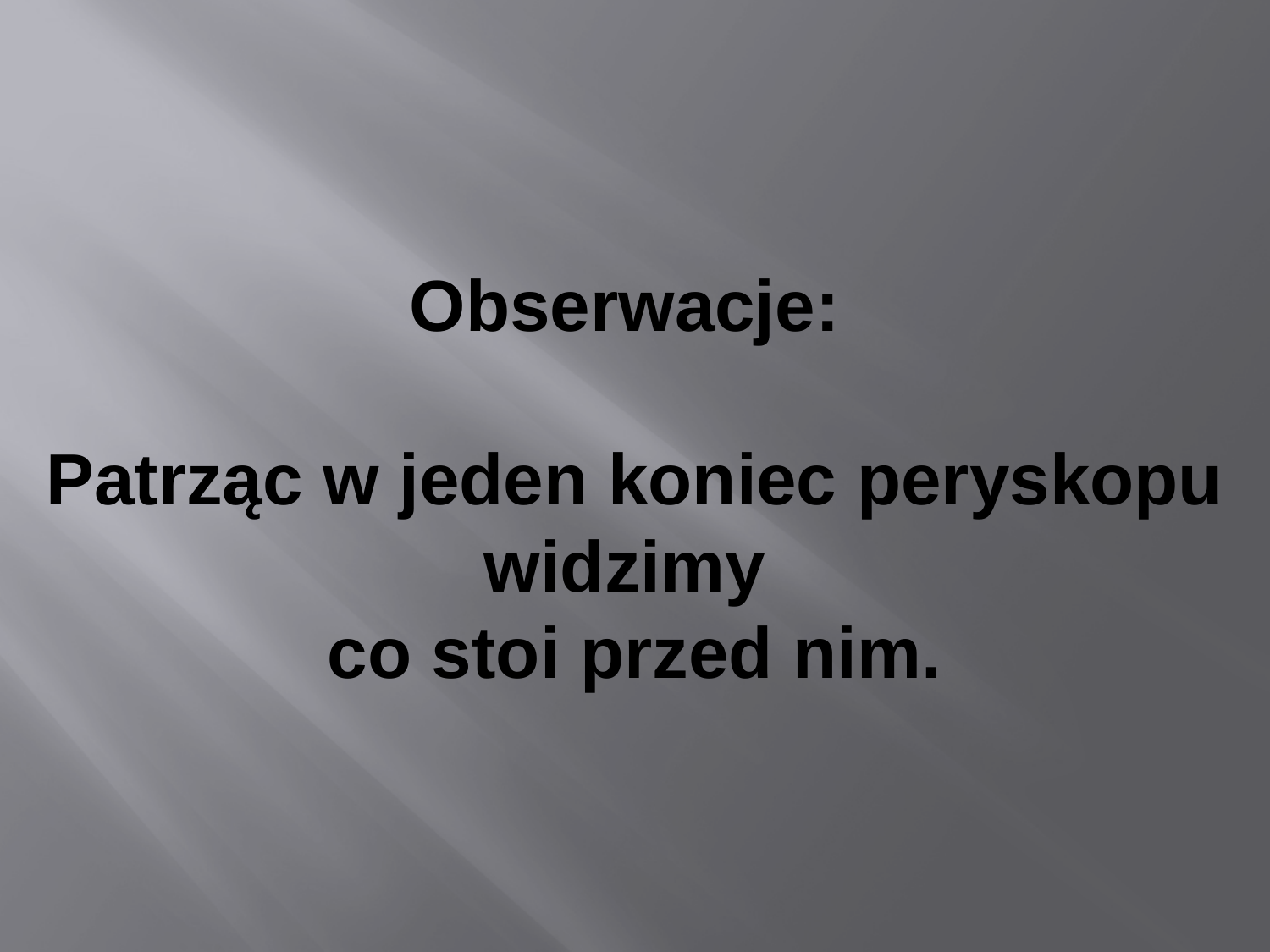

# Obserwacje: Patrząc w jeden koniec peryskopu widzimy co stoi przed nim.